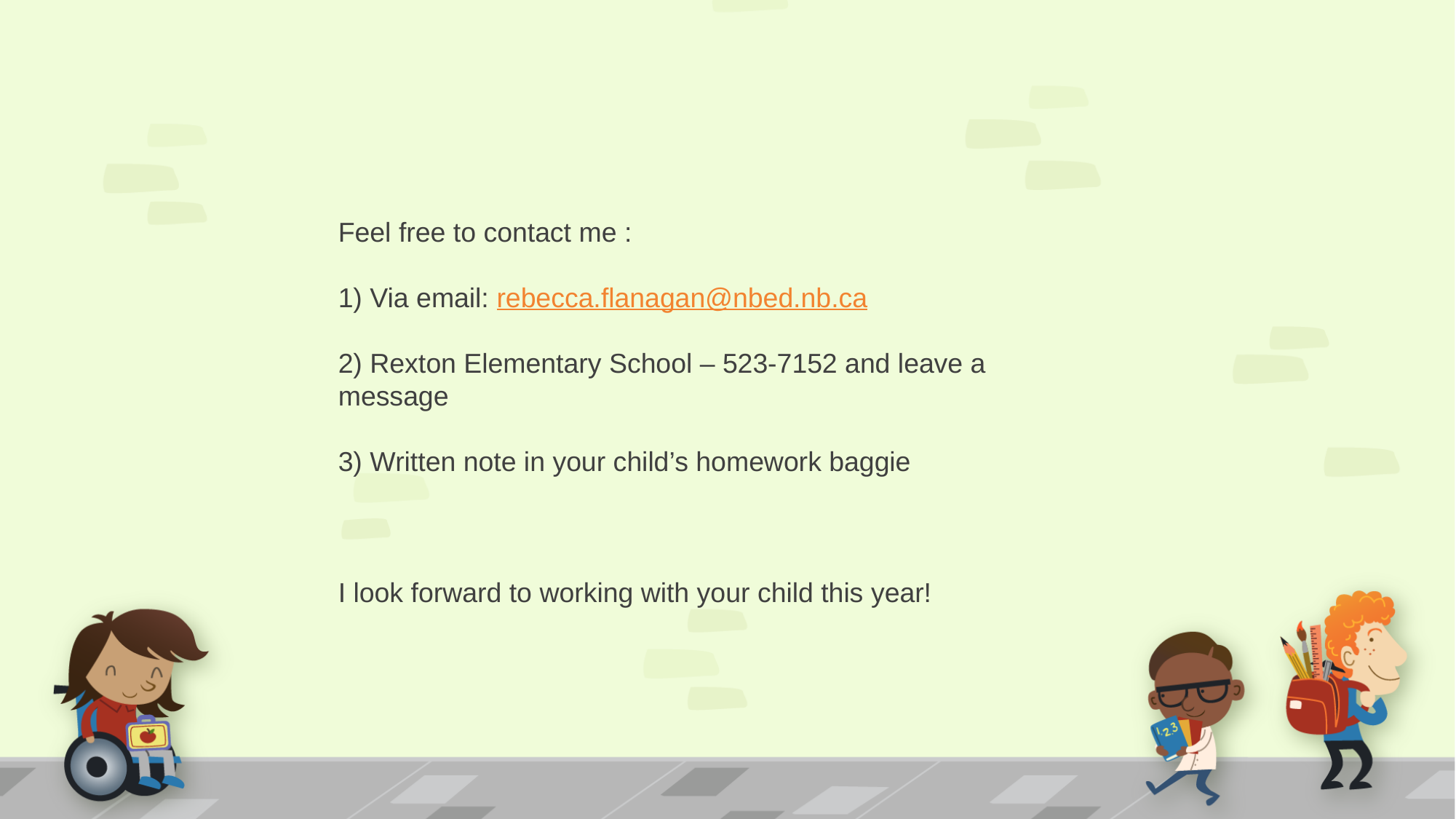

Feel free to contact me :

1) Via email: rebecca.flanagan@nbed.nb.ca

2) Rexton Elementary School – 523-7152 and leave a message

3) Written note in your child’s homework baggie

I look forward to working with your child this year!